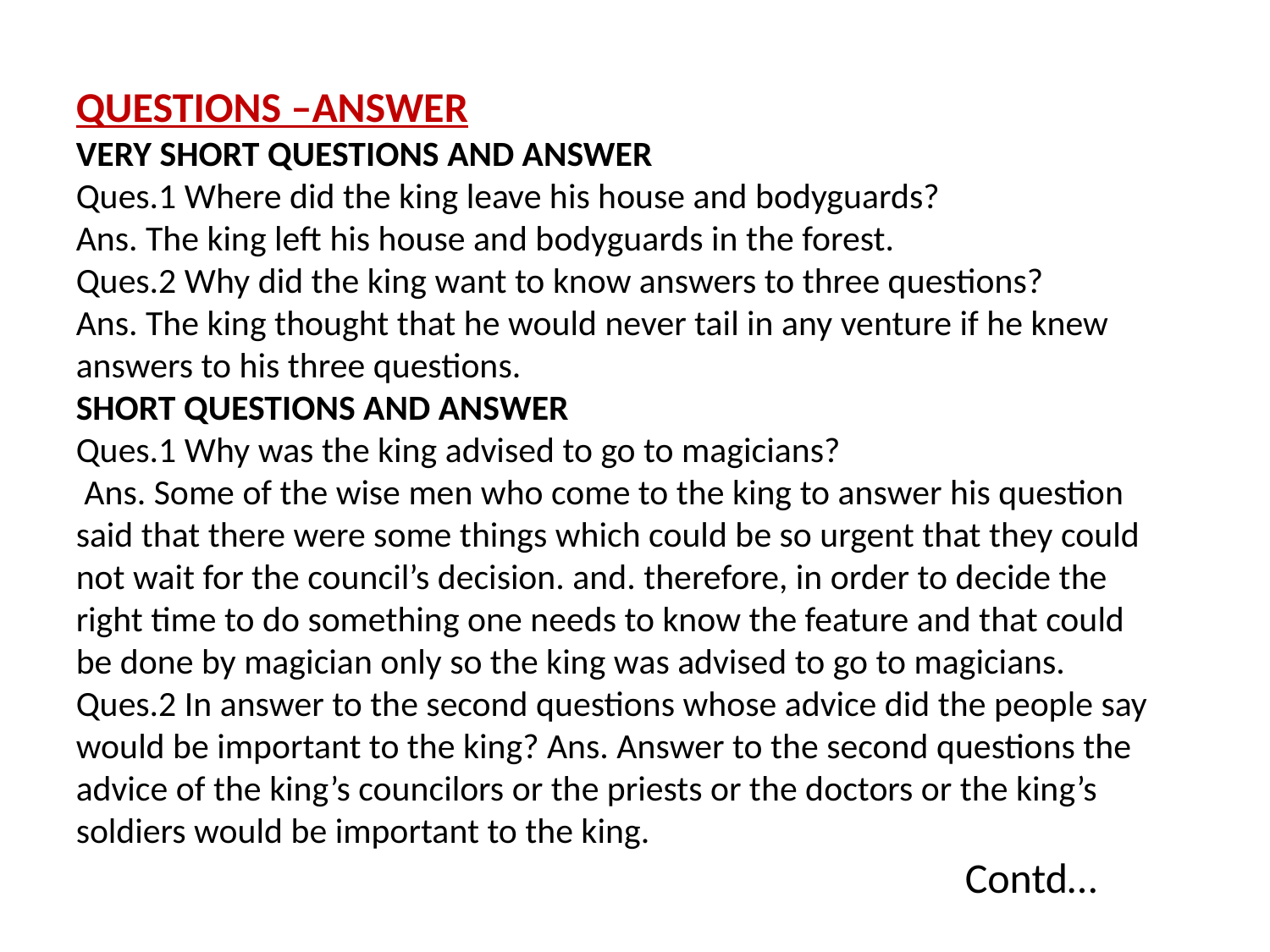

QUESTIONS –ANSWER
VERY SHORT QUESTIONS AND ANSWER
Ques.1 Where did the king leave his house and bodyguards?
Ans. The king left his house and bodyguards in the forest.
Ques.2 Why did the king want to know answers to three questions?
Ans. The king thought that he would never tail in any venture if he knew answers to his three questions.
SHORT QUESTIONS AND ANSWER
Ques.1 Why was the king advised to go to magicians?
 Ans. Some of the wise men who come to the king to answer his question said that there were some things which could be so urgent that they could not wait for the council’s decision. and. therefore, in order to decide the right time to do something one needs to know the feature and that could be done by magician only so the king was advised to go to magicians.
Ques.2 In answer to the second questions whose advice did the people say would be important to the king? Ans. Answer to the second questions the advice of the king’s councilors or the priests or the doctors or the king’s soldiers would be important to the king.
							Contd…